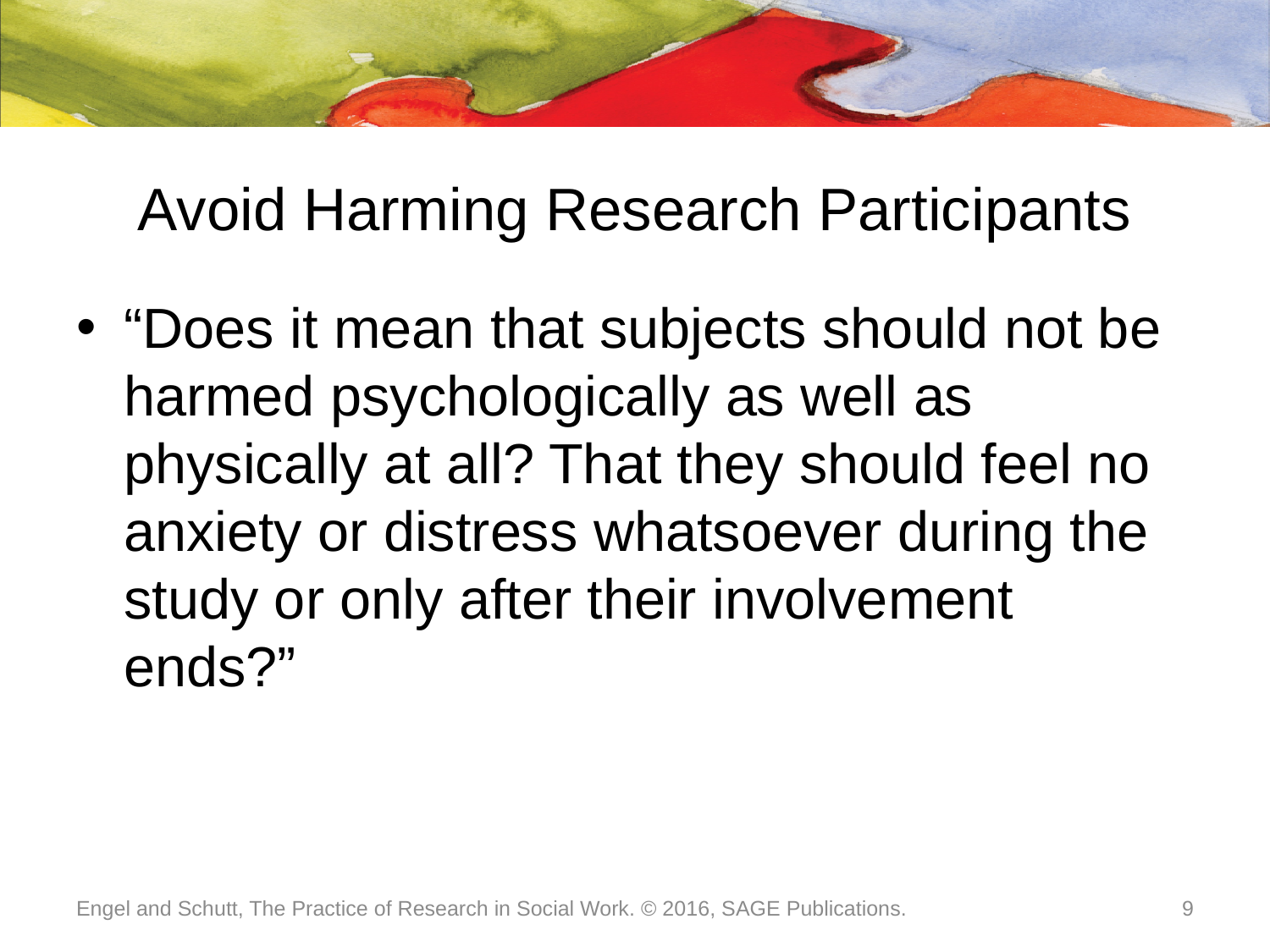

# Avoid Harming Research Participants
“Does it mean that subjects should not be harmed psychologically as well as physically at all? That they should feel no anxiety or distress whatsoever during the study or only after their involvement ends?”
Engel and Schutt, The Practice of Research in Social Work. © 2016, SAGE Publications.
9